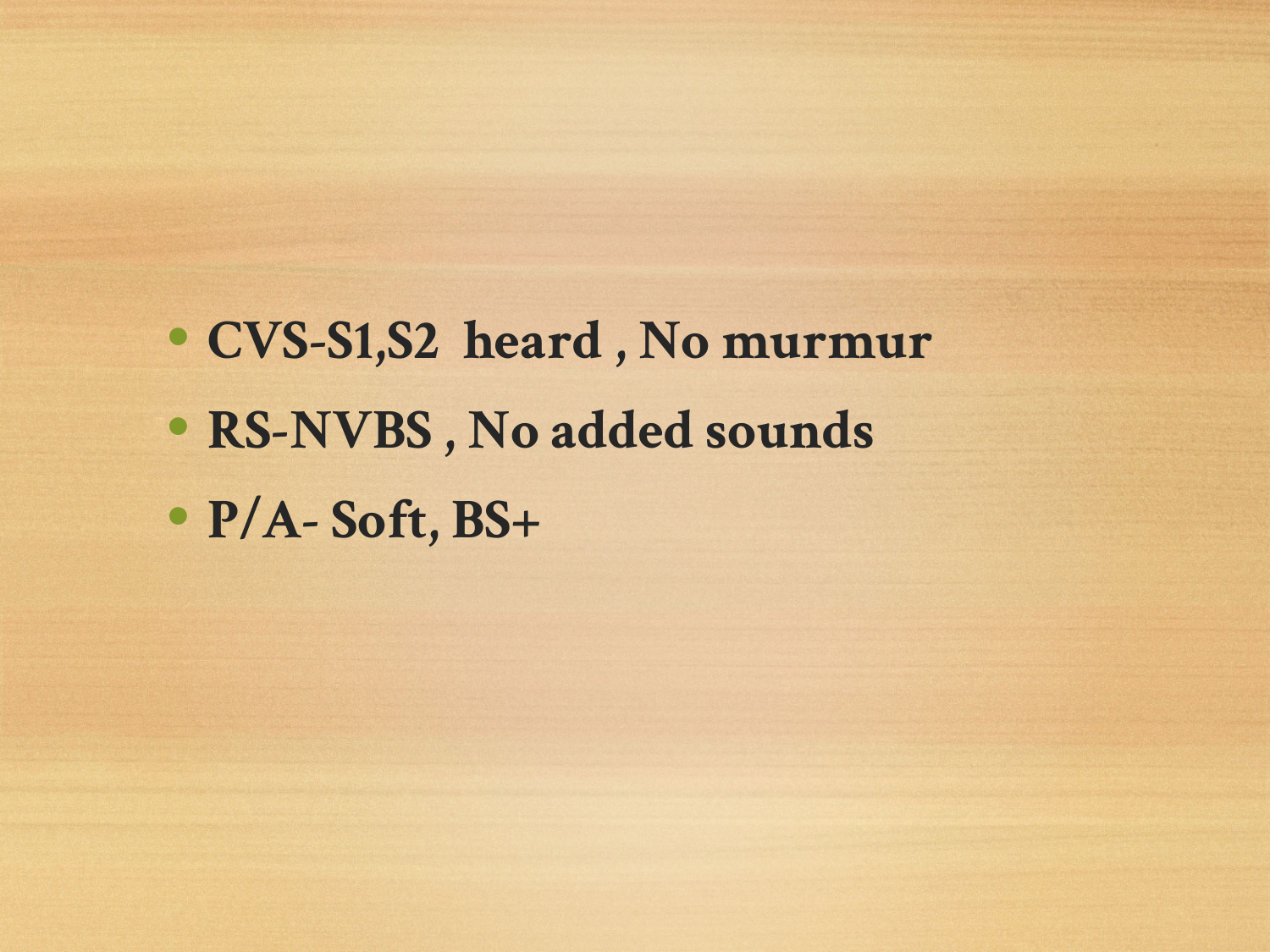

CVS-S1,S2  heard , No murmur
RS-NVBS , No added sounds
P/A- Soft, BS+